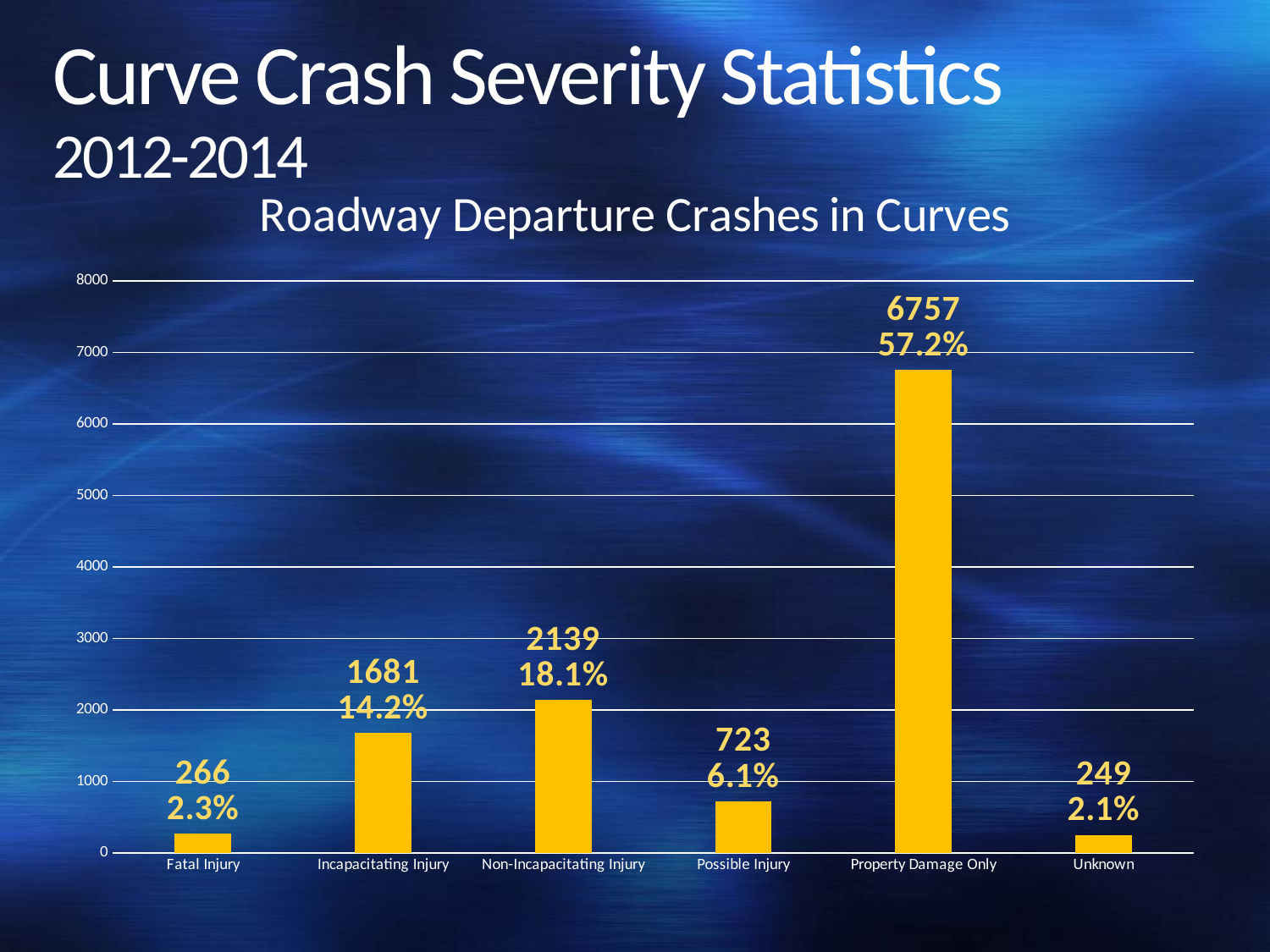

# Curve Crash Severity Statistics 2012-2014

### Chart: Roadway Departure Crashes in Curves

| Category |  |
|---|---|
| Fatal Injury | 266.0 |
| Incapacitating Injury | 1681.0 |
| Non-Incapacitating Injury | 2139.0 |
| Possible Injury | 723.0 |
| Property Damage Only | 6757.0 |
| Unknown | 249.0 |